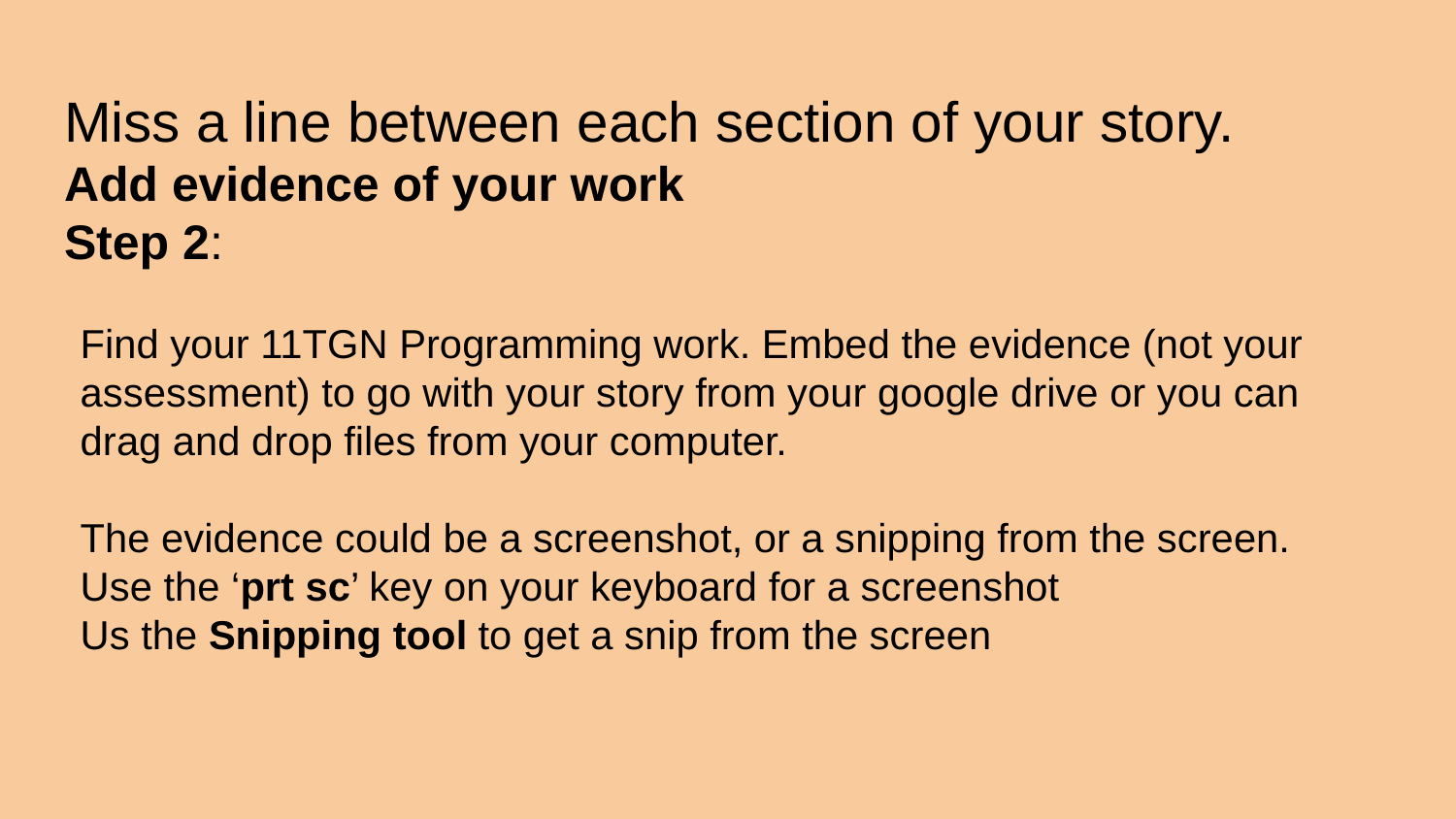

# Miss a line between each section of your story.
Add evidence of your work
Step 2:
Find your 11TGN Programming work. Embed the evidence (not your assessment) to go with your story from your google drive or you can drag and drop files from your computer.
The evidence could be a screenshot, or a snipping from the screen.
Use the ‘prt sc’ key on your keyboard for a screenshot
Us the Snipping tool to get a snip from the screen